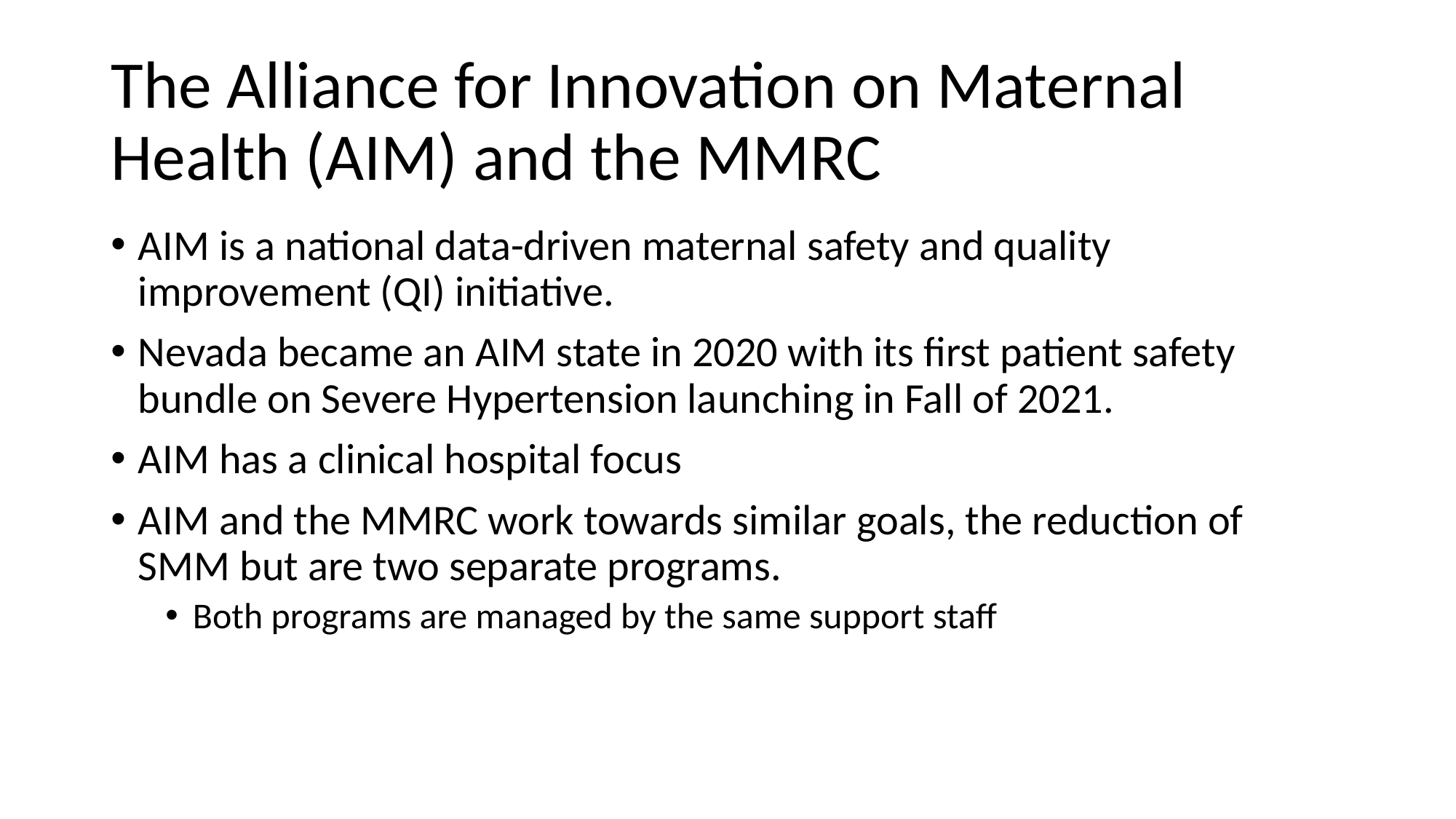

# The Alliance for Innovation on Maternal Health (AIM) and the MMRC
AIM is a national data-driven maternal safety and quality improvement (QI) initiative.
Nevada became an AIM state in 2020 with its first patient safety bundle on Severe Hypertension launching in Fall of 2021.
AIM has a clinical hospital focus
AIM and the MMRC work towards similar goals, the reduction of SMM but are two separate programs.
Both programs are managed by the same support staff